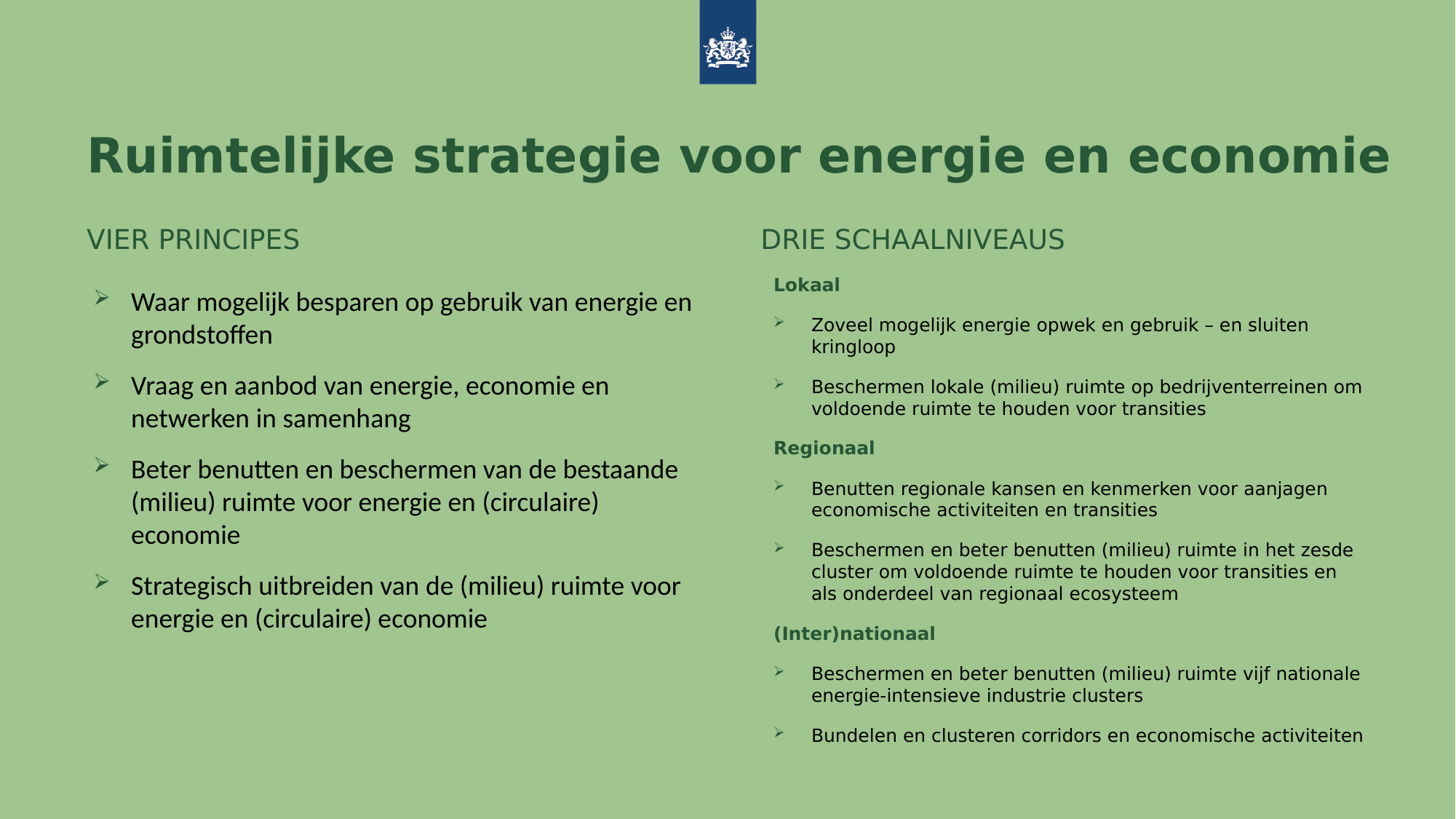

# Ruimtelijke strategie voor energie en economie
VIER PRINCIPES
DRIE SCHAALNIVEAUS
Lokaal
Zoveel mogelijk energie opwek en gebruik – en sluiten kringloop
Beschermen lokale (milieu) ruimte op bedrijventerreinen om voldoende ruimte te houden voor transities
Regionaal
Benutten regionale kansen en kenmerken voor aanjagen economische activiteiten en transities
Beschermen en beter benutten (milieu) ruimte in het zesde cluster om voldoende ruimte te houden voor transities en als onderdeel van regionaal ecosysteem
(Inter)nationaal
Beschermen en beter benutten (milieu) ruimte vijf nationale energie-intensieve industrie clusters
Bundelen en clusteren corridors en economische activiteiten
Waar mogelijk besparen op gebruik van energie en grondstoffen
Vraag en aanbod van energie, economie en netwerken in samenhang
Beter benutten en beschermen van de bestaande (milieu) ruimte voor energie en (circulaire) economie
Strategisch uitbreiden van de (milieu) ruimte voor energie en (circulaire) economie